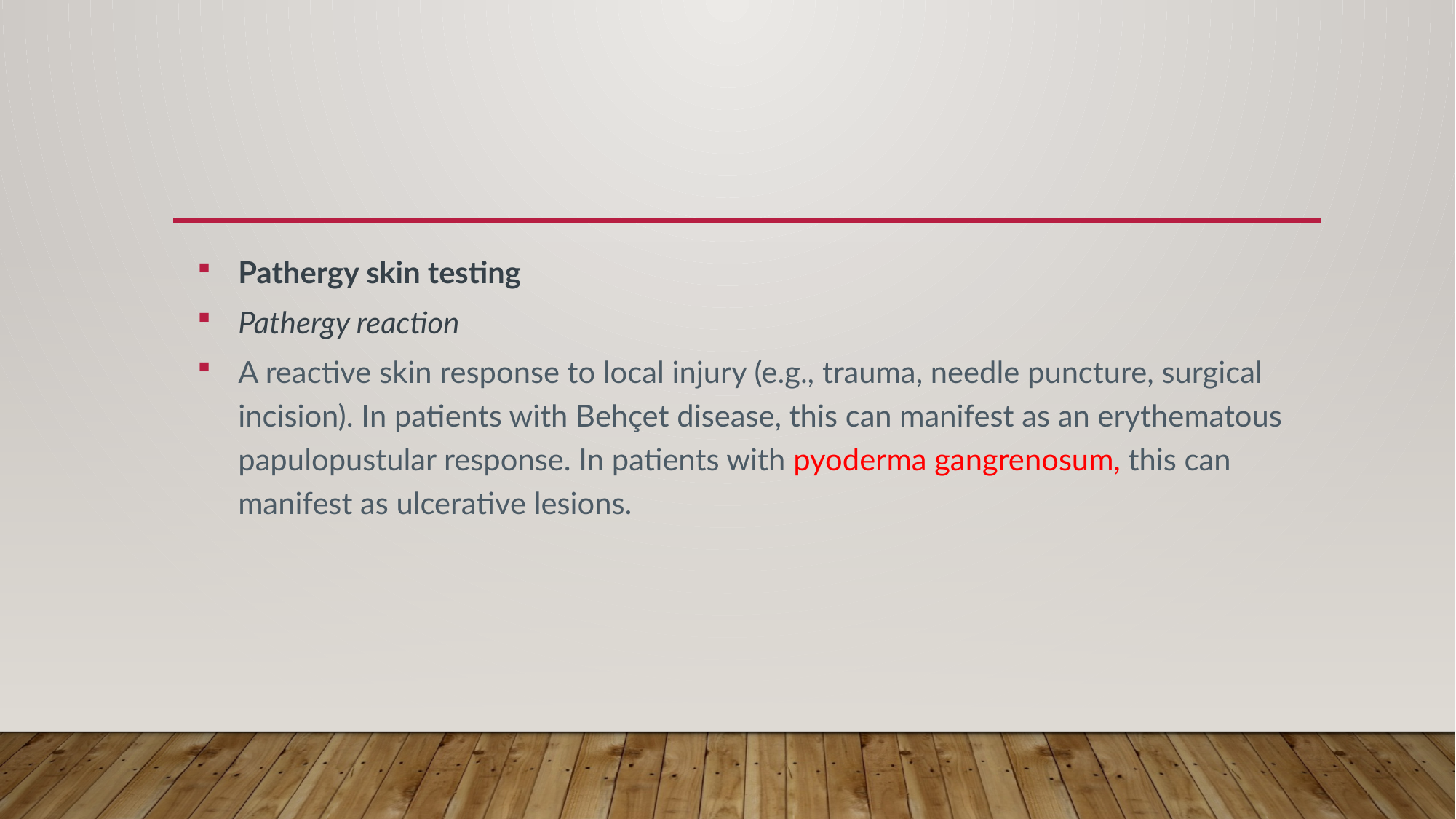

Pathergy skin testing
Pathergy reaction
A reactive skin response to local injury (e.g., trauma, needle puncture, surgical incision). In patients with Behçet disease, this can manifest as an erythematous papulopustular response. In patients with pyoderma gangrenosum, this can manifest as ulcerative lesions.